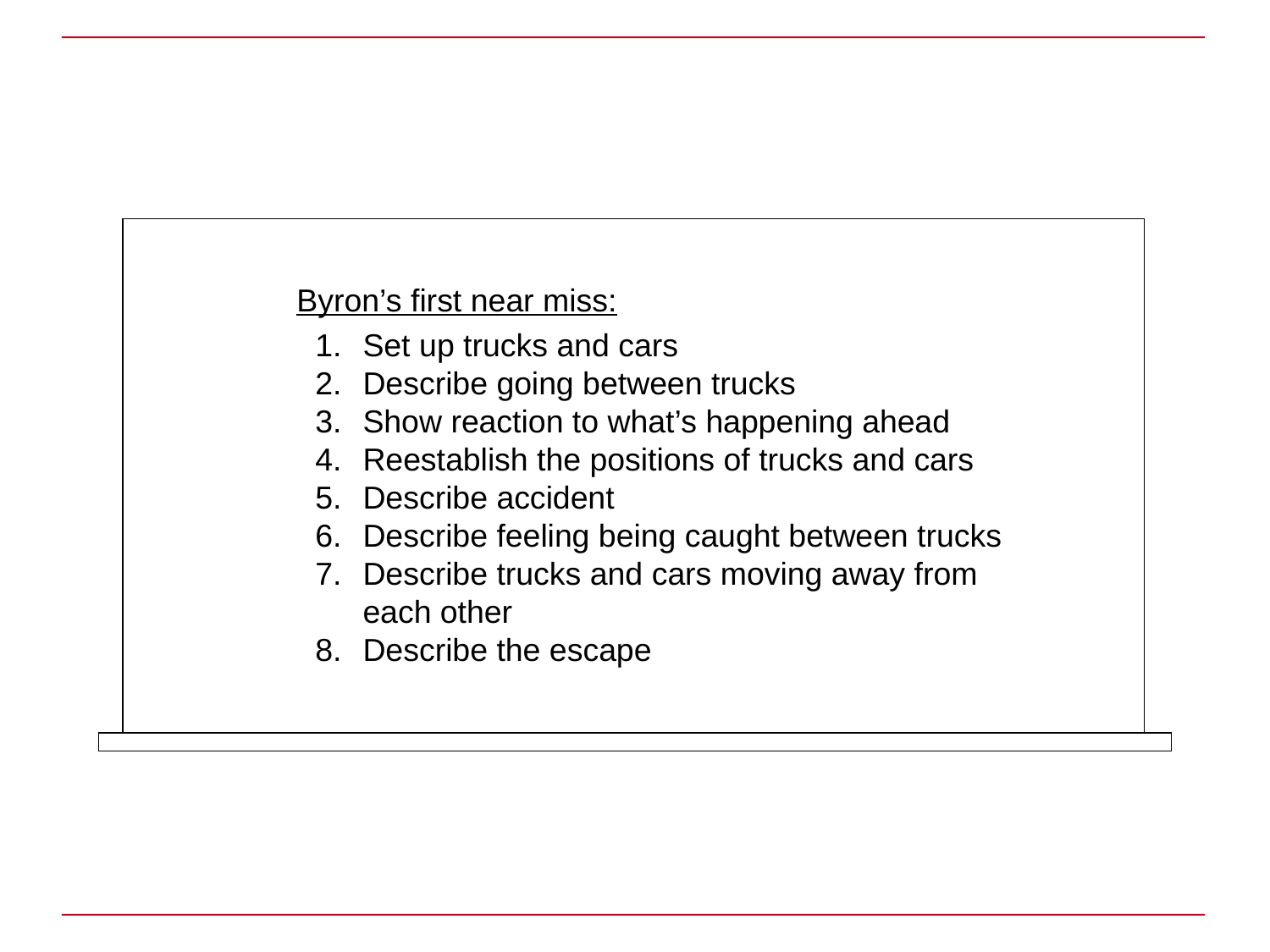

Byron’s first near miss:
Set up trucks and cars
Describe going between trucks
Show reaction to what’s happening ahead
Reestablish the positions of trucks and cars
Describe accident
Describe feeling being caught between trucks
Describe trucks and cars moving away from each other
Describe the escape